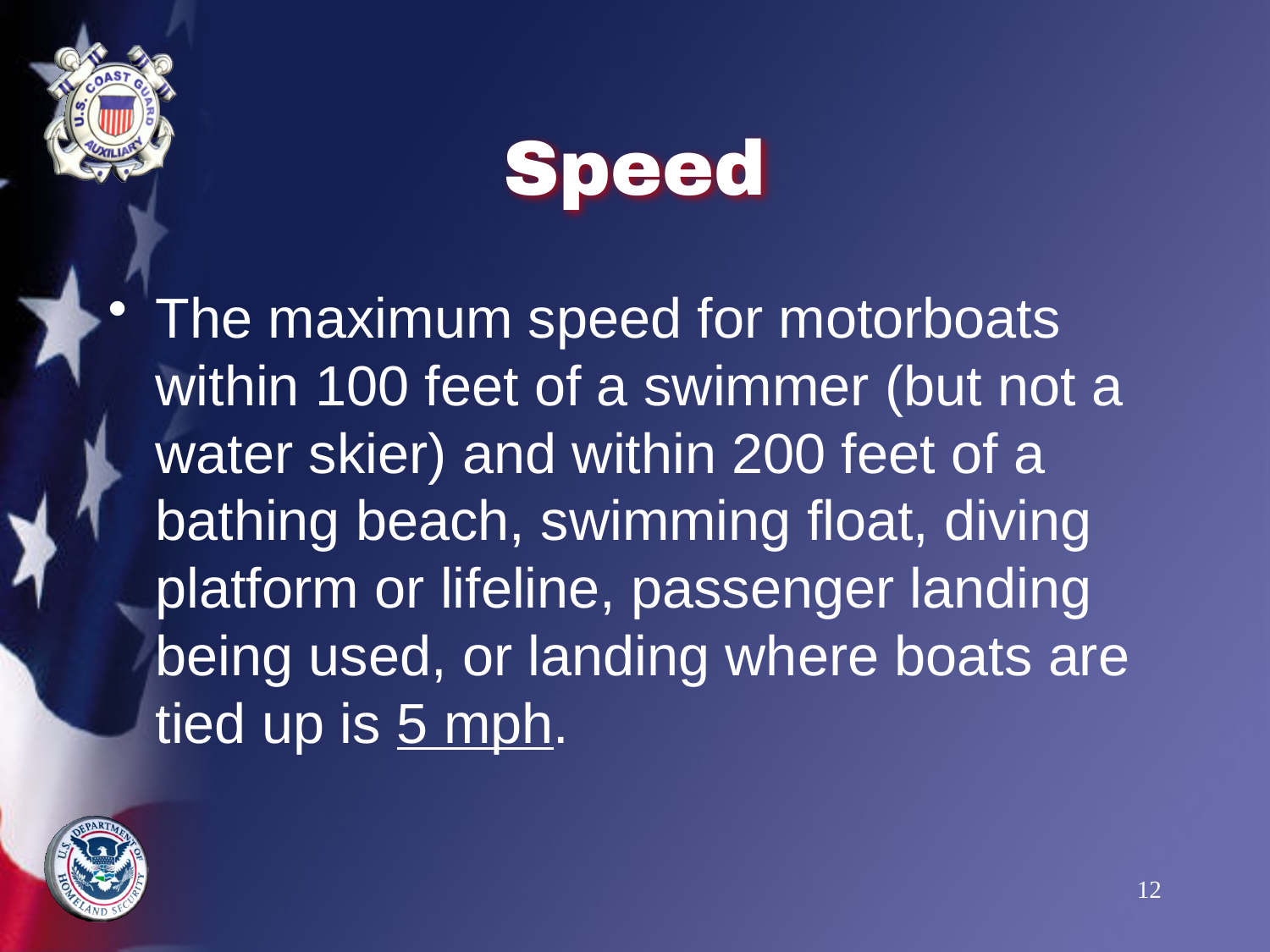

# Speed
The maximum speed for motorboats within 100 feet of a swimmer (but not a water skier) and within 200 feet of a bathing beach, swimming float, diving platform or lifeline, passenger landing being used, or landing where boats are tied up is 5 mph.

12